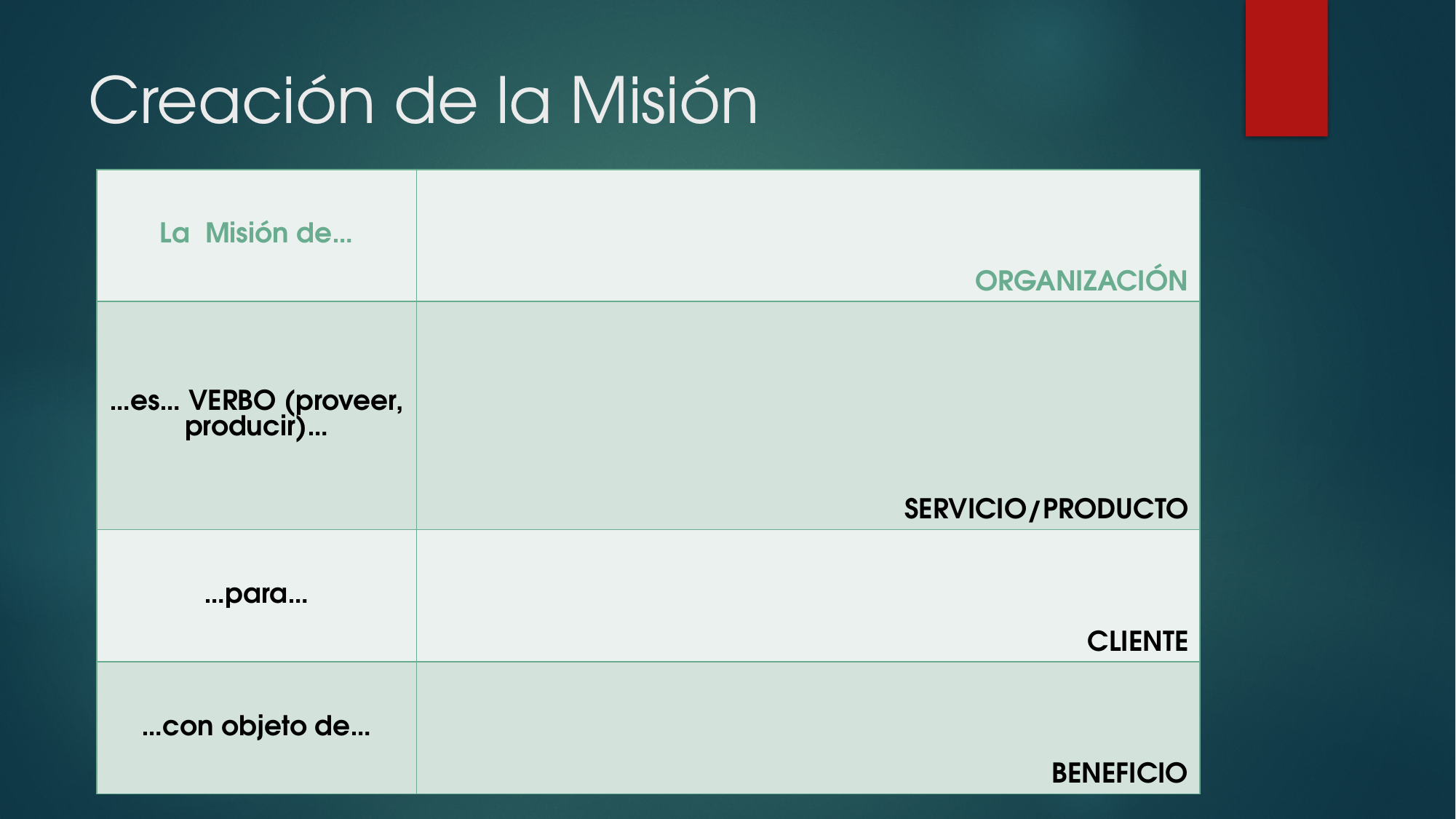

# Creación de la Misión
| La Misión de… | ORGANIZACIÓN |
| --- | --- |
| …es… VERBO (proveer, producir)… | SERVICIO/PRODUCTO |
| …para… | CLIENTE |
| …con objeto de… | BENEFICIO |